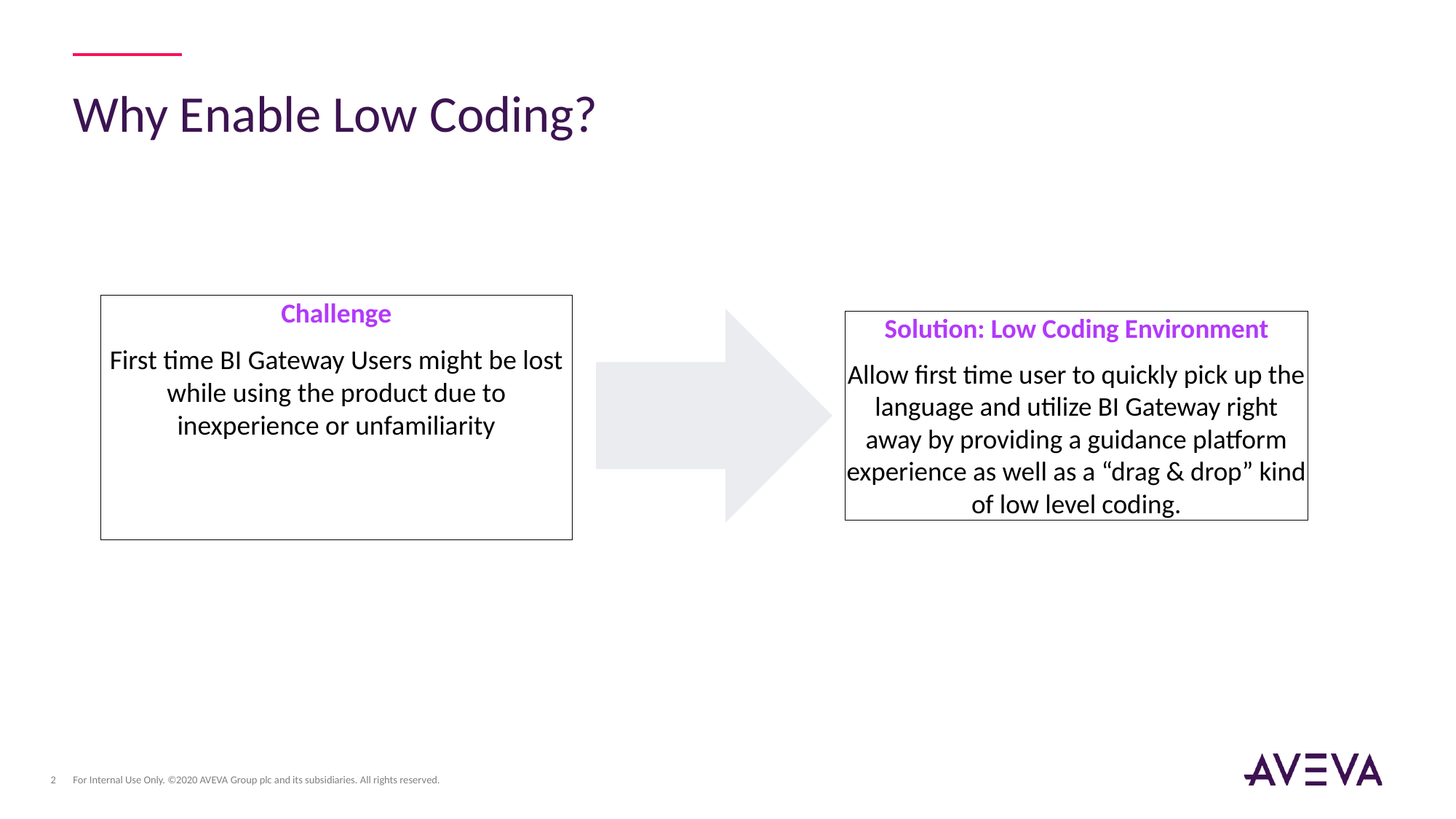

# Why Enable Low Coding?

Challenge
First time BI Gateway Users might be lost while using the product due to inexperience or unfamiliarity

Solution: Low Coding Environment
Allow first time user to quickly pick up the language and utilize BI Gateway right away by providing a guidance platform experience as well as a “drag & drop” kind of low level coding.
For Internal Use Only. ©2020 AVEVA Group plc and its subsidiaries. All rights reserved.
2